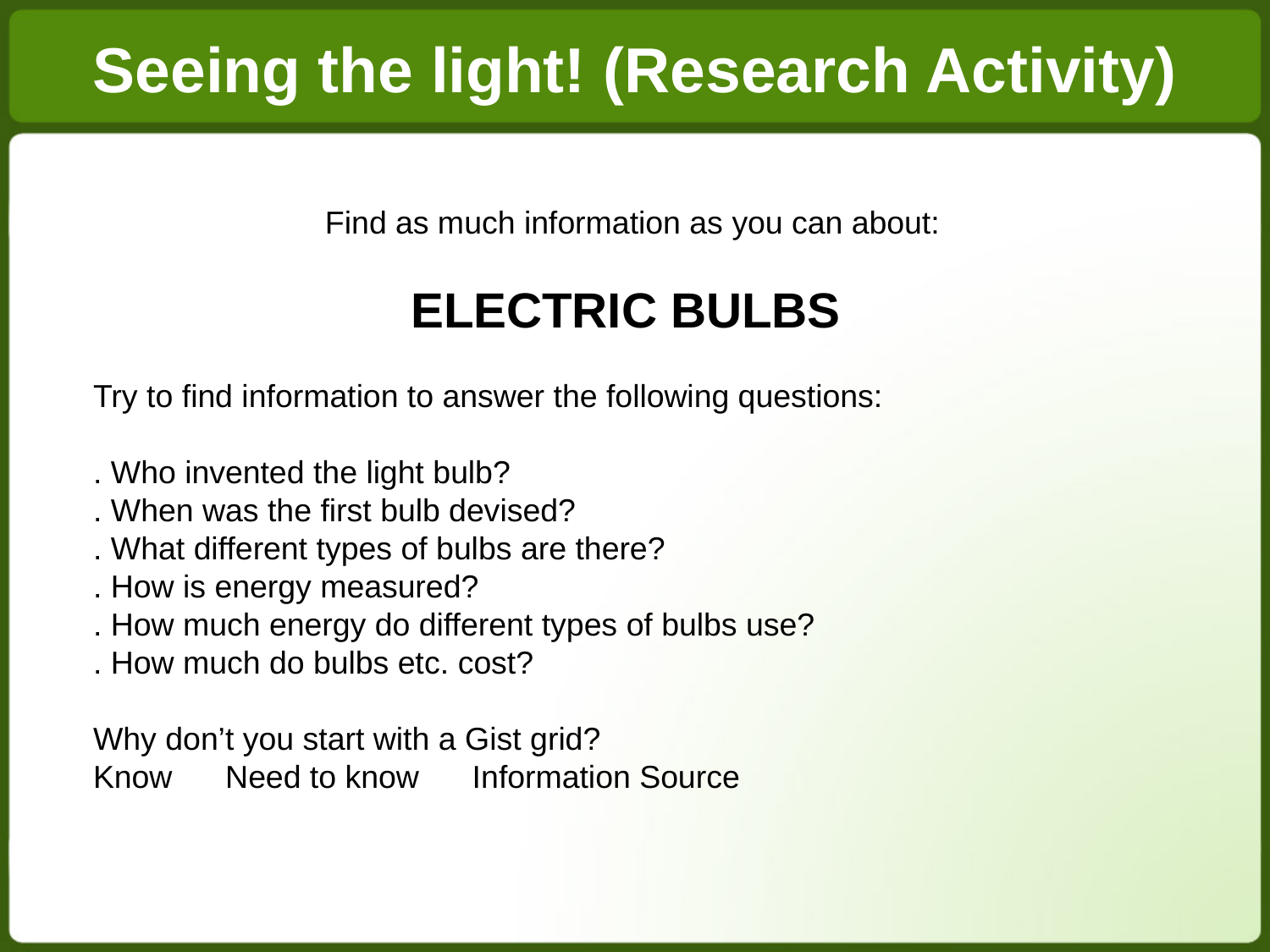

Seeing the light! (Research Activity)
Find as much information as you can about:
Electric Bulbs

Try to find information to answer the following questions:

. Who invented the light bulb?
. When was the first bulb devised?
. What different types of bulbs are there?
. How is energy measured?
. How much energy do different types of bulbs use?
. How much do bulbs etc. cost?

Why don’t you start with a Gist grid?
Know      Need to know      Information Source